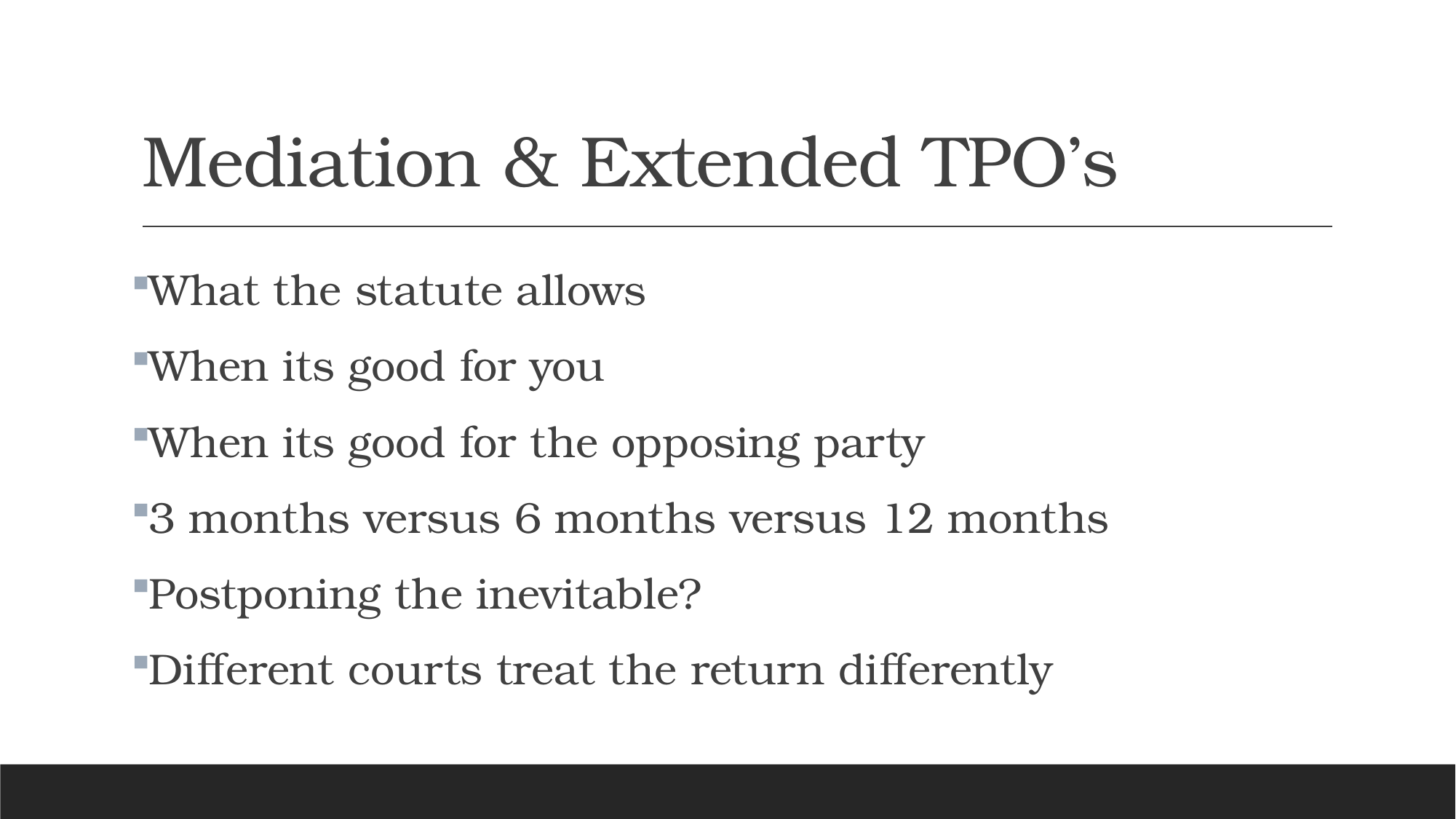

# Mediation & Extended TPO’s
What the statute allows
When its good for you
When its good for the opposing party
3 months versus 6 months versus 12 months
Postponing the inevitable?
Different courts treat the return differently